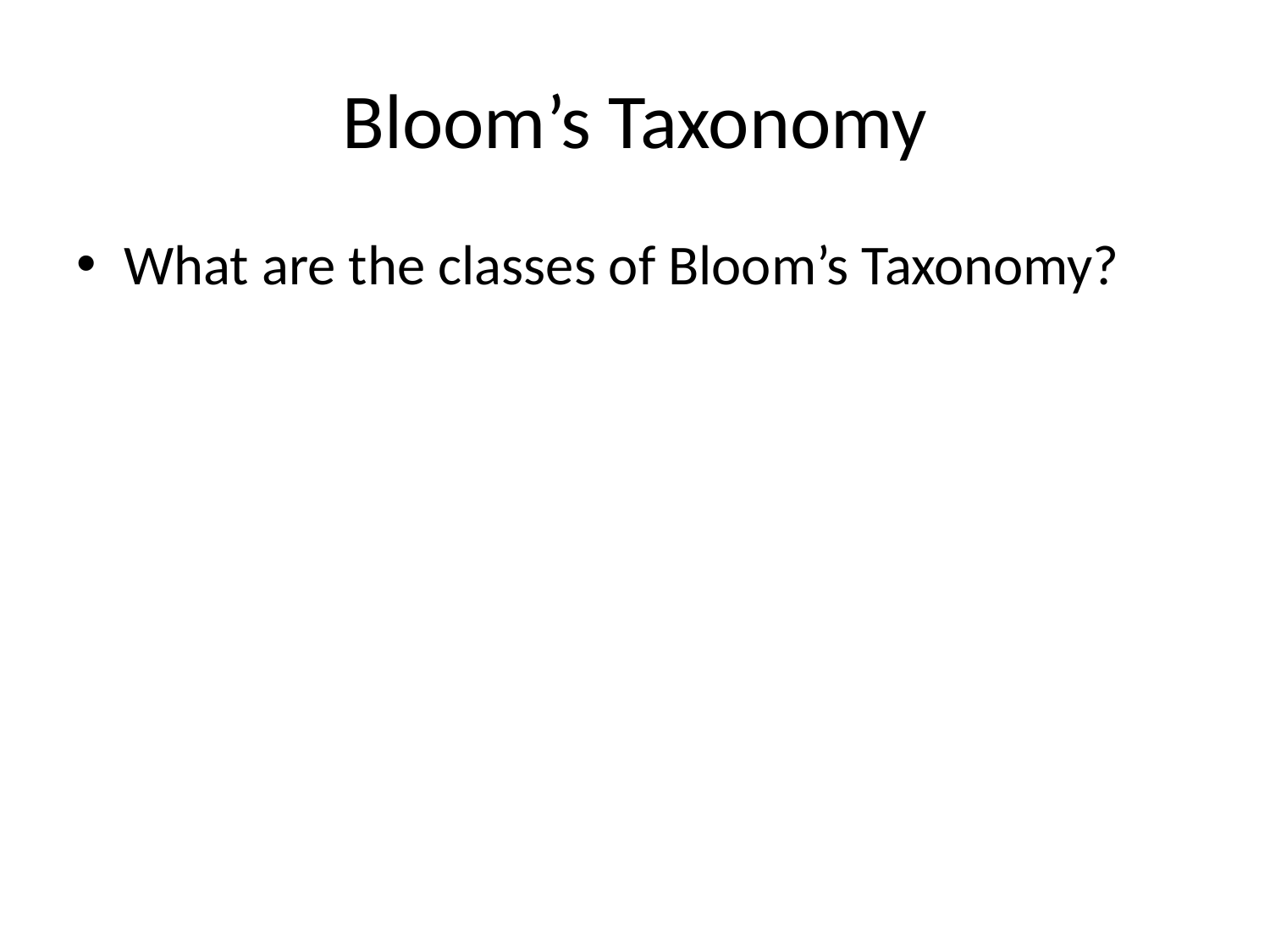

# Bloom’s Taxonomy
What are the classes of Bloom’s Taxonomy?